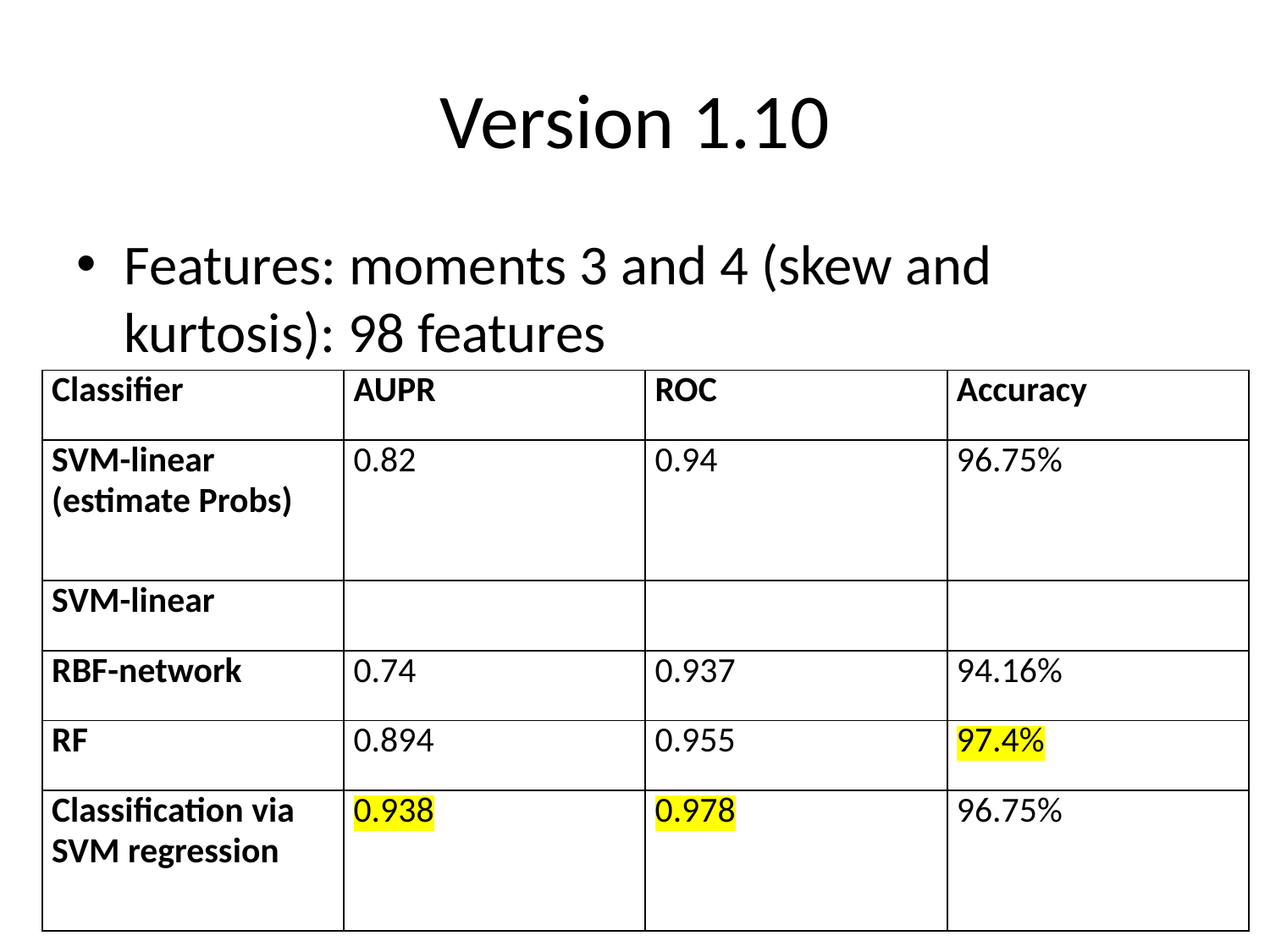

# Version 1.10
Features: moments 3 and 4 (skew and kurtosis): 98 features
| Classifier | AUPR | ROC | Accuracy |
| --- | --- | --- | --- |
| SVM-linear (estimate Probs) | 0.82 | 0.94 | 96.75% |
| SVM-linear |  |  |  |
| RBF-network | 0.74 | 0.937 | 94.16% |
| RF | 0.894 | 0.955 | 97.4% |
| Classification via SVM regression | 0.938 | 0.978 | 96.75% |